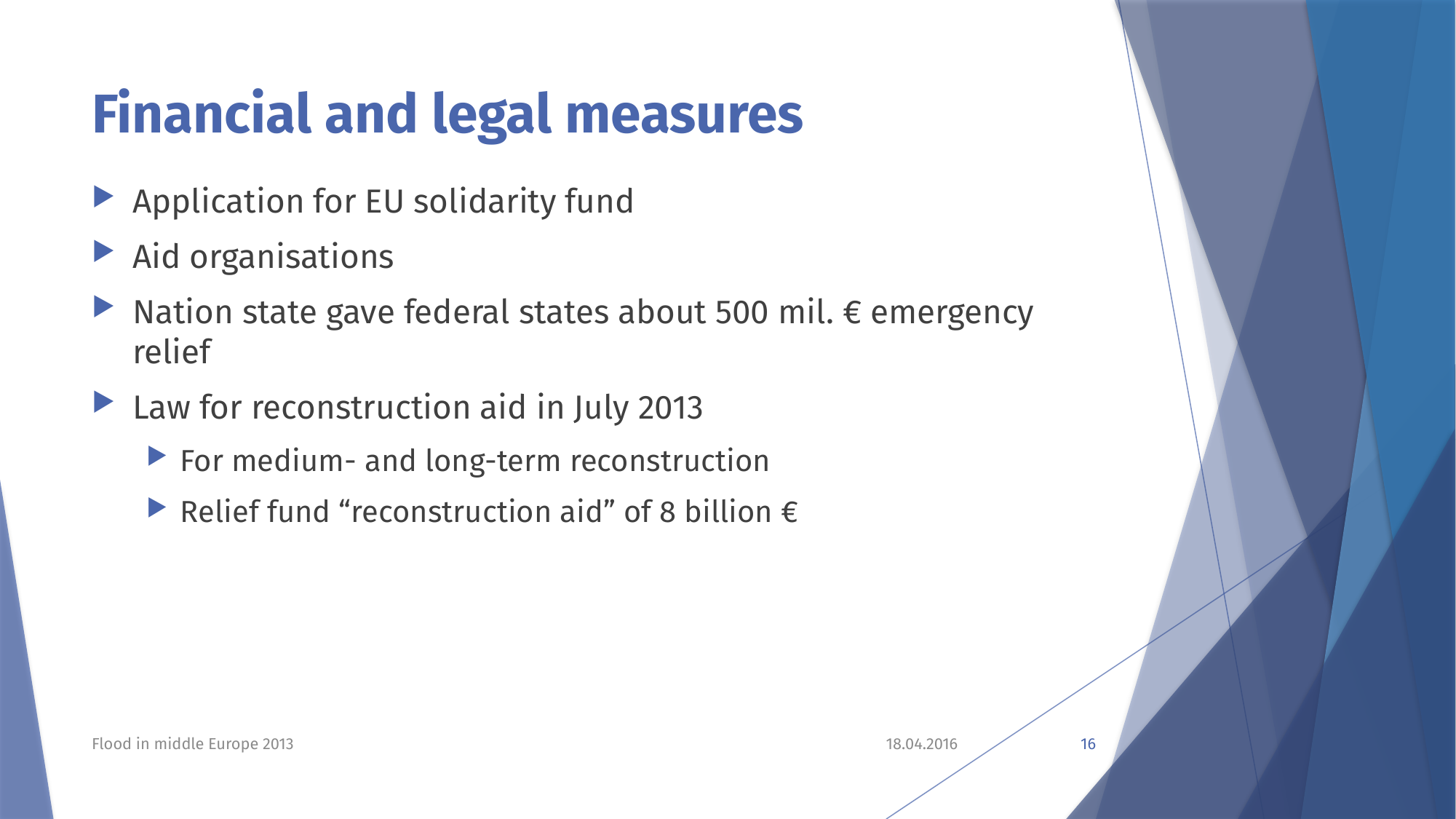

# Financial and legal measures
Application for EU solidarity fund
Aid organisations
Nation state gave federal states about 500 mil. € emergency relief
Law for reconstruction aid in July 2013
For medium- and long-term reconstruction
Relief fund “reconstruction aid” of 8 billion €

Flood in middle Europe 2013
18.04.2016
16